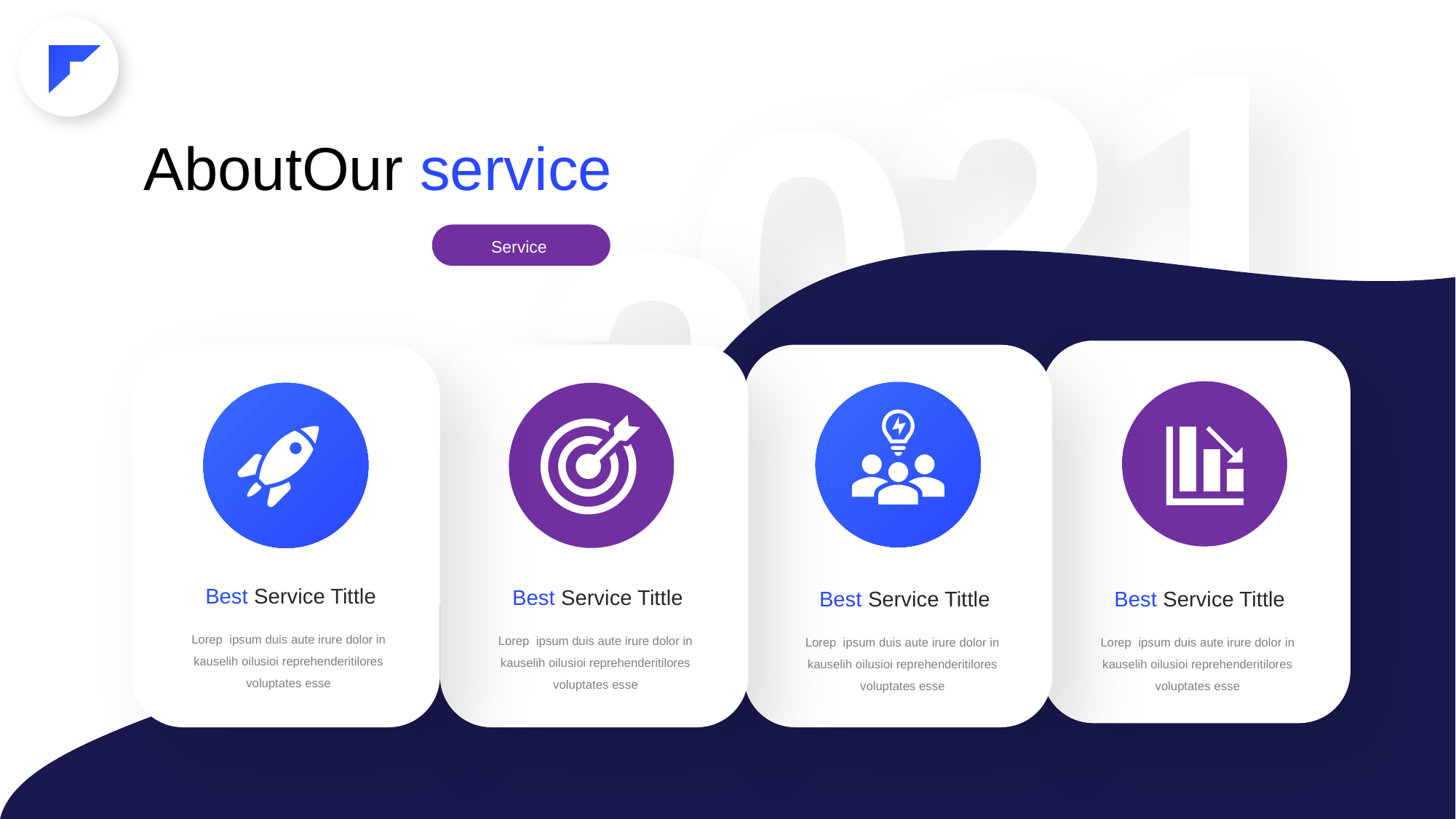

AboutOur service

Service

Best Service Tittle
Best Service Tittle
Best Service Tittle
Best Service Tittle
Lorep  ipsum duis aute irure dolor in kauselih oilusioi reprehenderitilores voluptates esse
Lorep  ipsum duis aute irure dolor in kauselih oilusioi reprehenderitilores voluptates esse
Lorep  ipsum duis aute irure dolor in kauselih oilusioi reprehenderitilores voluptates esse
Lorep  ipsum duis aute irure dolor in kauselih oilusioi reprehenderitilores voluptates esse